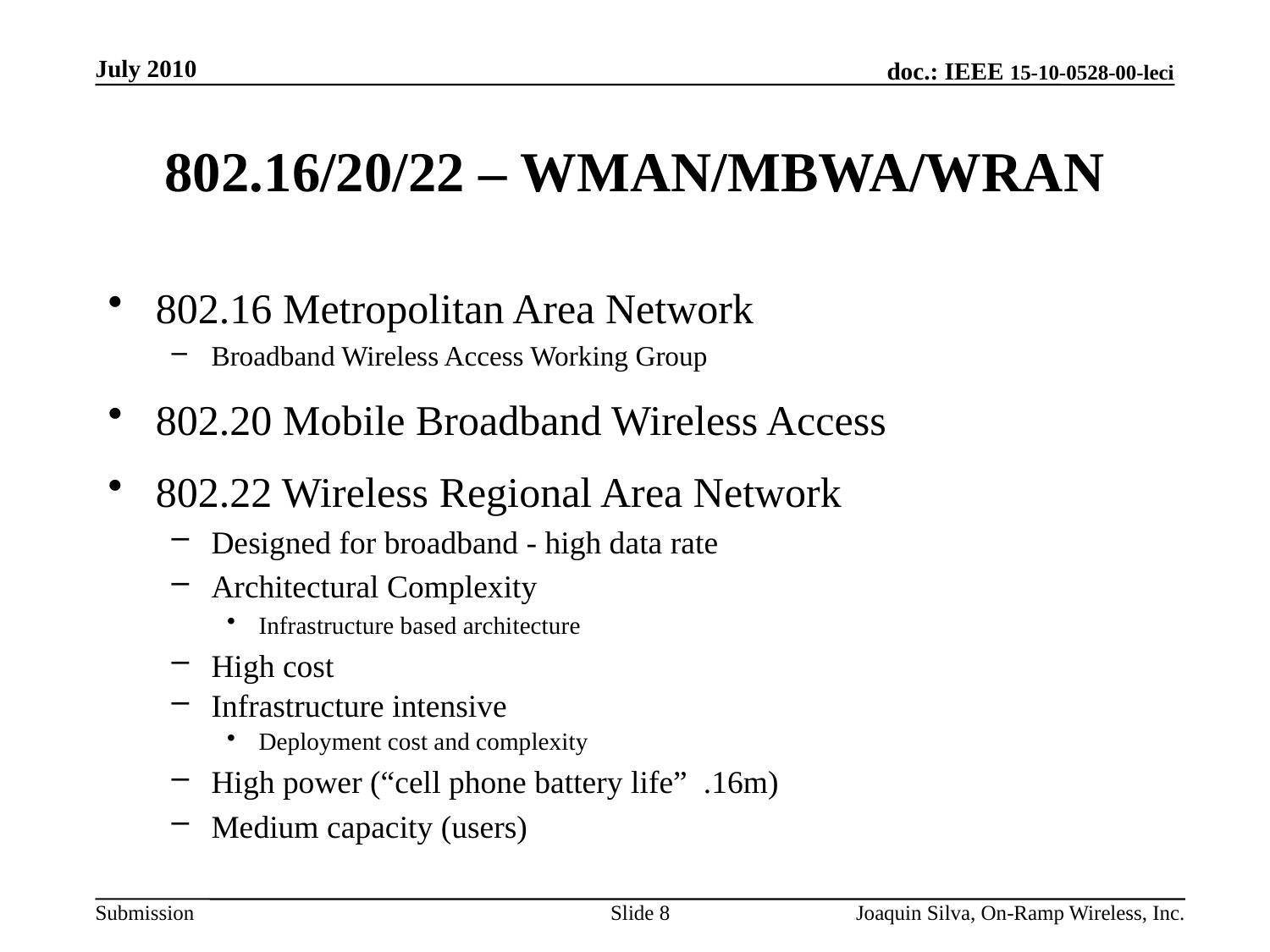

July 2010
# 802.16/20/22 – WMAN/MBWA/WRAN
802.16 Metropolitan Area Network
Broadband Wireless Access Working Group
802.20 Mobile Broadband Wireless Access
802.22 Wireless Regional Area Network
Designed for broadband - high data rate
Architectural Complexity
Infrastructure based architecture
High cost
Infrastructure intensive
Deployment cost and complexity
High power (“cell phone battery life”  .16m)
Medium capacity (users)
Joaquin Silva, On-Ramp Wireless, Inc.
Slide 8